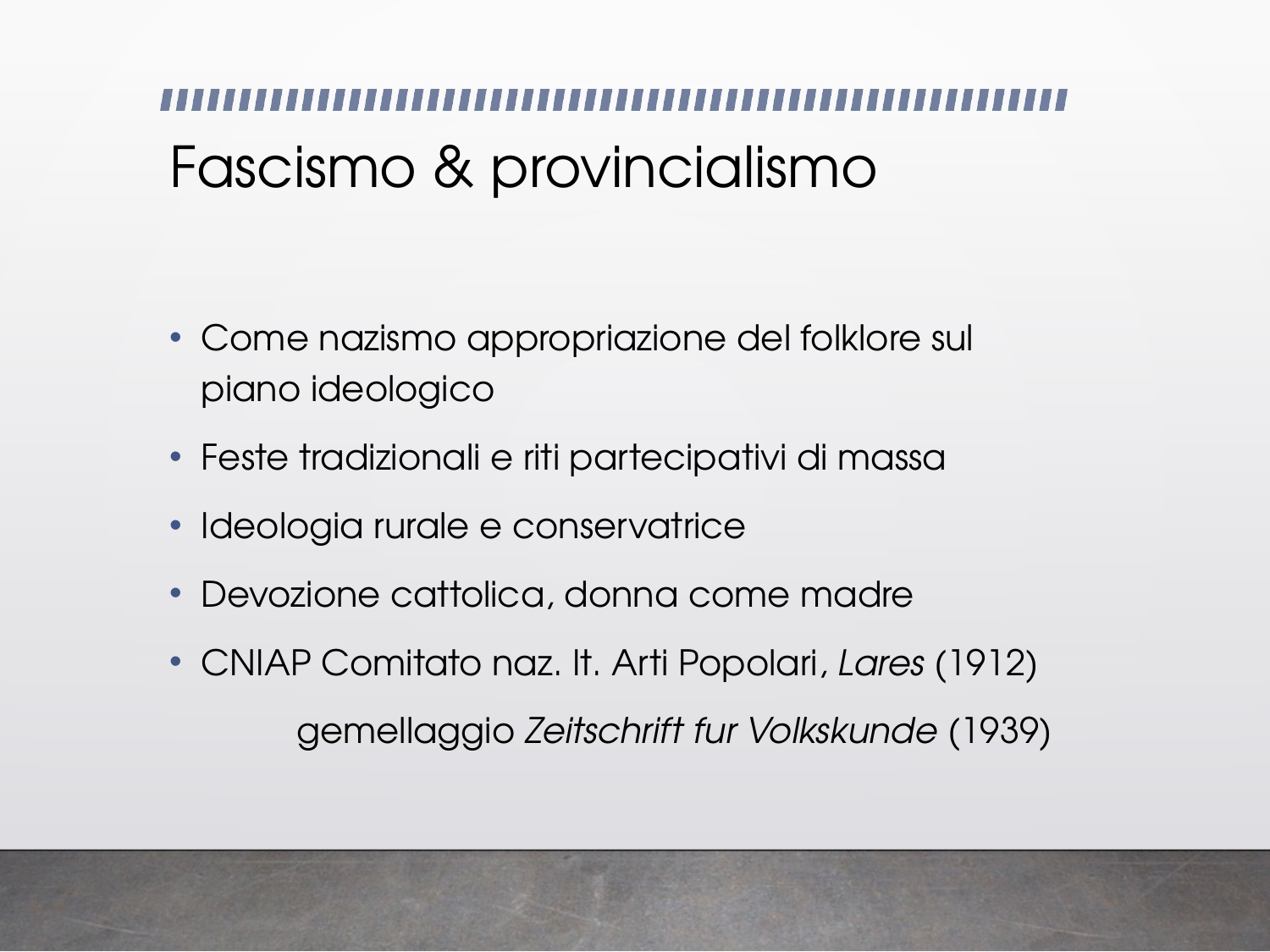

# Fascismo & provincialismo
Come nazismo appropriazione del folklore sul piano ideologico
Feste tradizionali e riti partecipativi di massa
Ideologia rurale e conservatrice
Devozione cattolica, donna come madre
CNIAP Comitato naz. It. Arti Popolari, Lares (1912)
	gemellaggio Zeitschrift fur Volkskunde (1939)